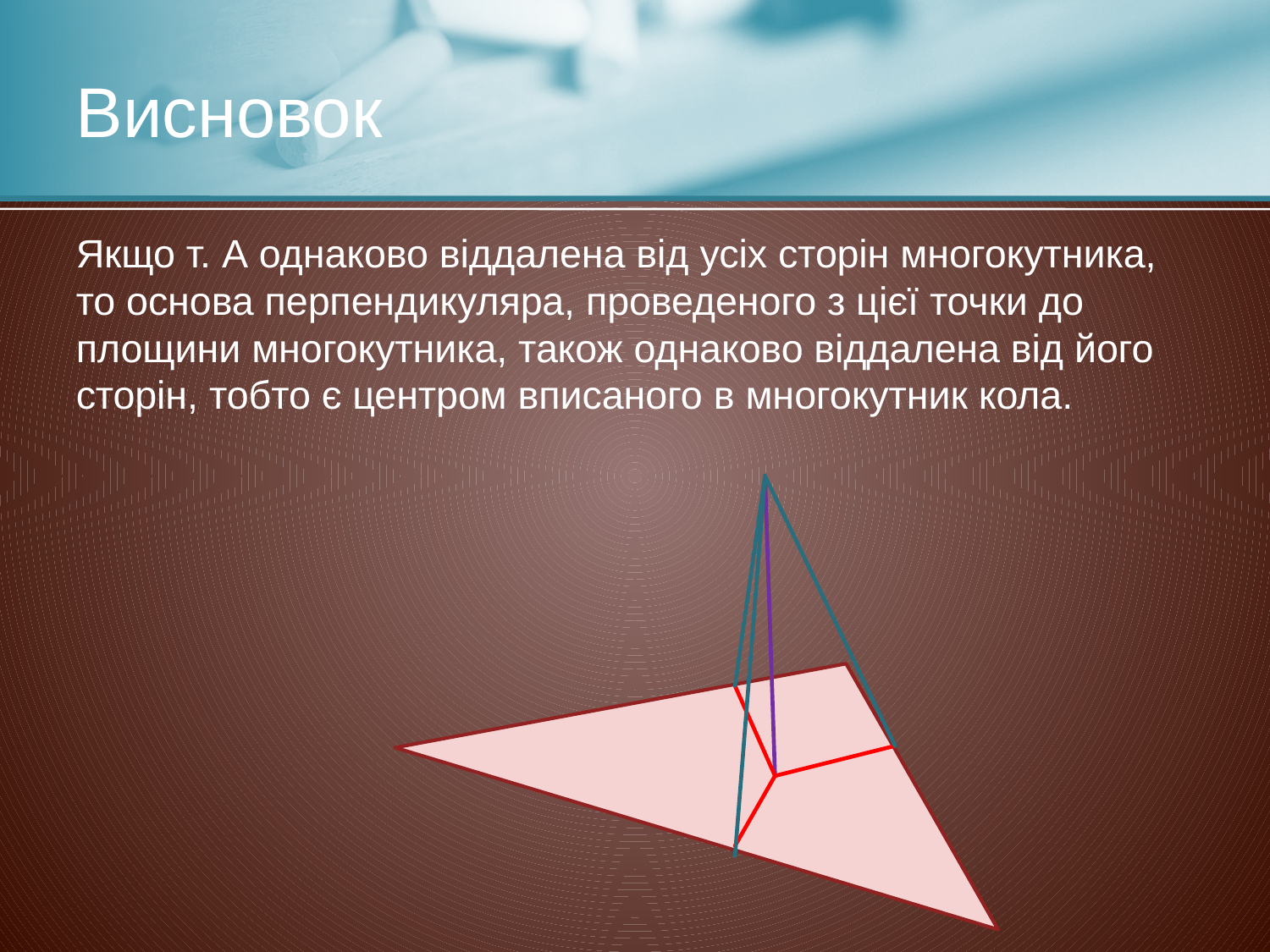

# Висновок
Якщо т. А однаково віддалена від усіх сторін многокутника, то основа перпендикуляра, проведеного з цієї точки до площини многокутника, також однаково віддалена від його сторін, тобто є центром вписаного в многокутник кола.